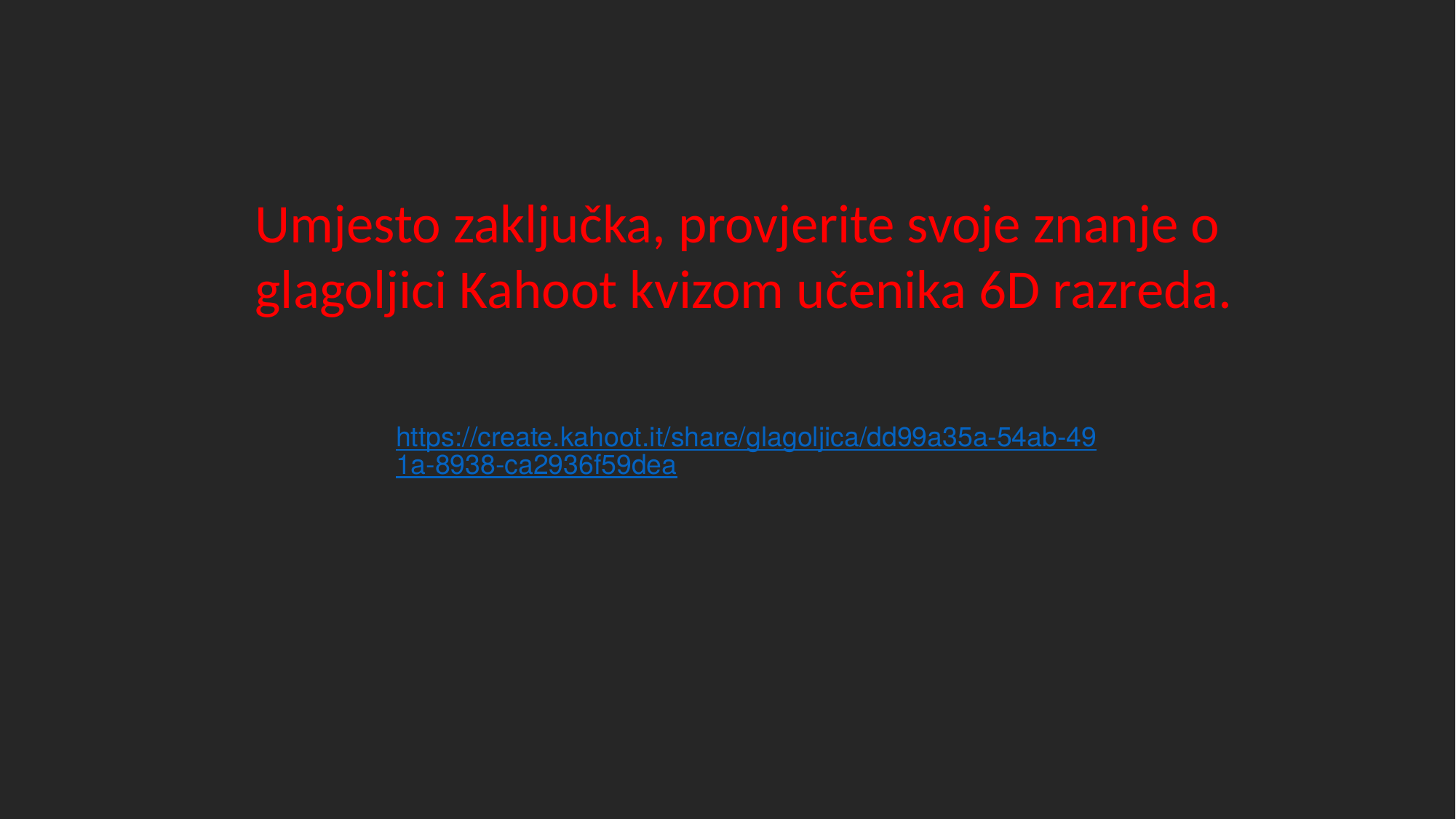

Umjesto zaključka, provjerite svoje znanje o glagoljici Kahoot kvizom učenika 6D razreda.
https://create.kahoot.it/share/glagoljica/dd99a35a-54ab-491a-8938-ca2936f59dea